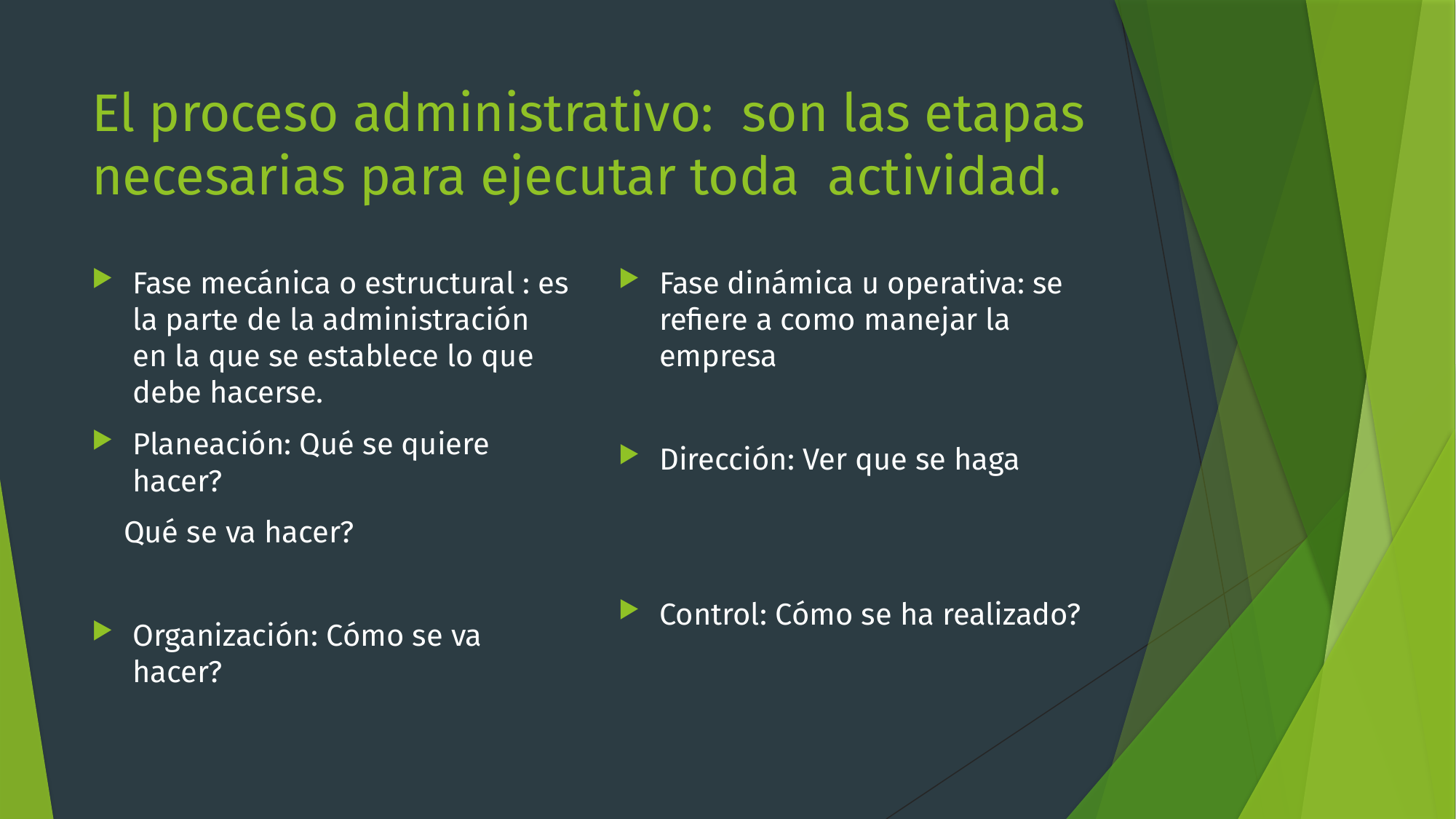

# El proceso administrativo:  son las etapas necesarias para ejecutar toda  actividad.
Fase mecánica o estructural : es la parte de la administración en la que se establece lo que debe hacerse.
Planeación: Qué se quiere hacer?
    Qué se va hacer?

Organización: Cómo se va hacer?

Fase dinámica u operativa: se refiere a como manejar la empresa

Dirección: Ver que se haga

Control: Cómo se ha realizado?